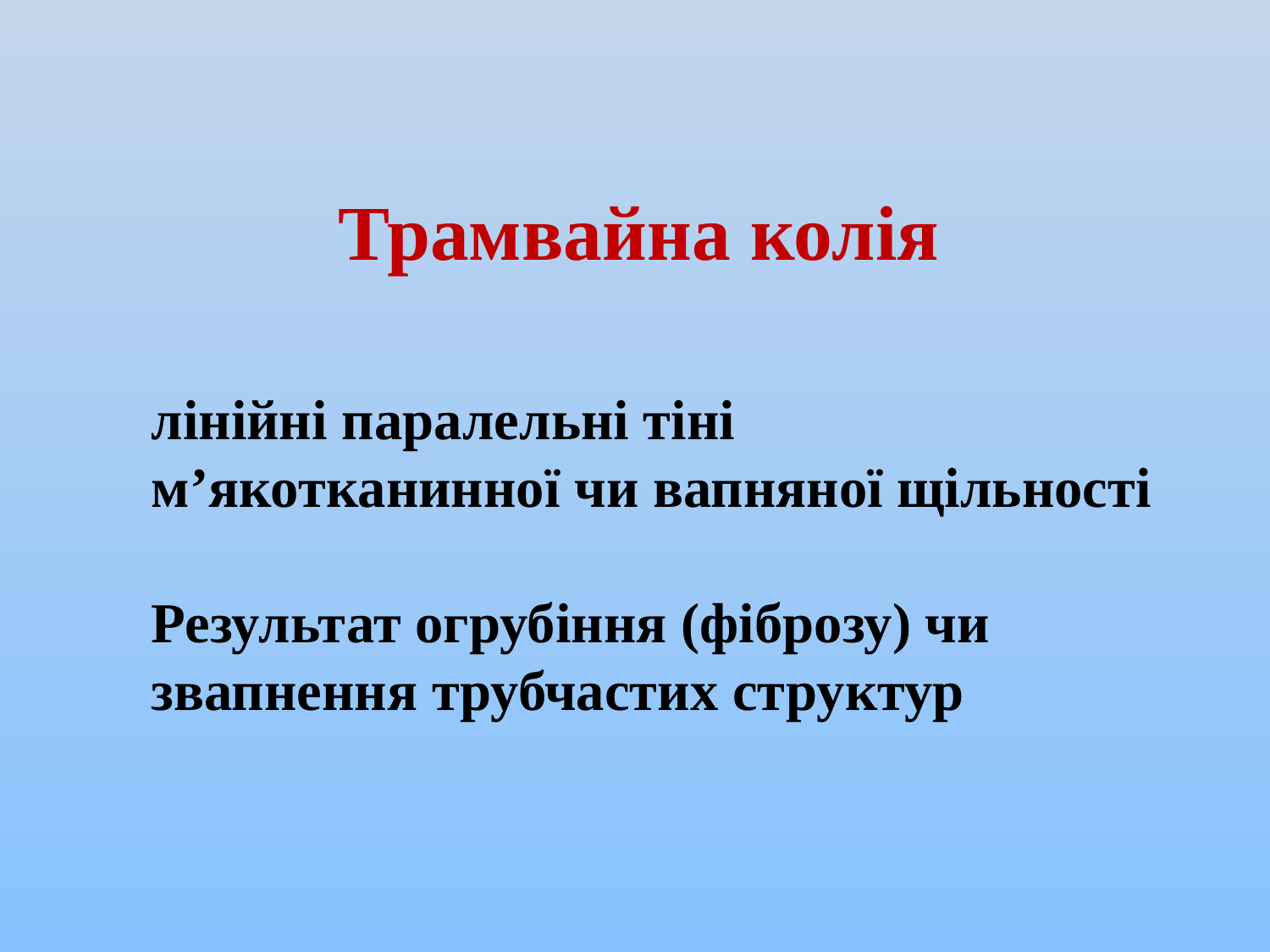

# Трамвайна колія
лінійні паралельні тіні
м’якотканинної чи вапняної щільності

Результат огрубіння (фіброзу) чи звапнення трубчастих структур